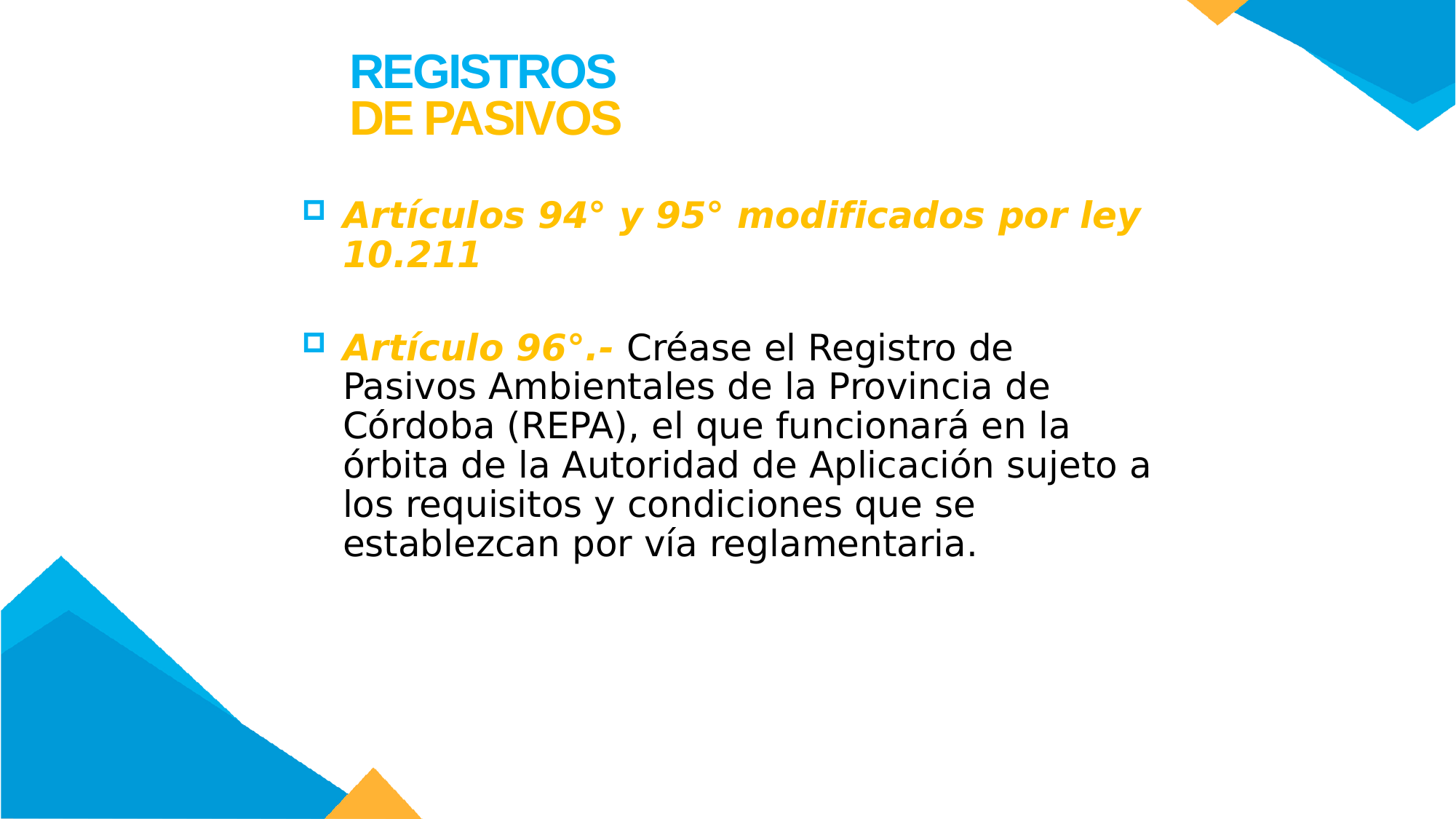

REGISTROS
DE PASIVOS
Artículos 94° y 95° modificados por ley 10.211

Artículo 96°.- Créase el Registro de Pasivos Ambientales de la Provincia de Córdoba (REPA), el que funcionará en la órbita de la Autoridad de Aplicación sujeto a los requisitos y condiciones que se establezcan por vía reglamentaria.